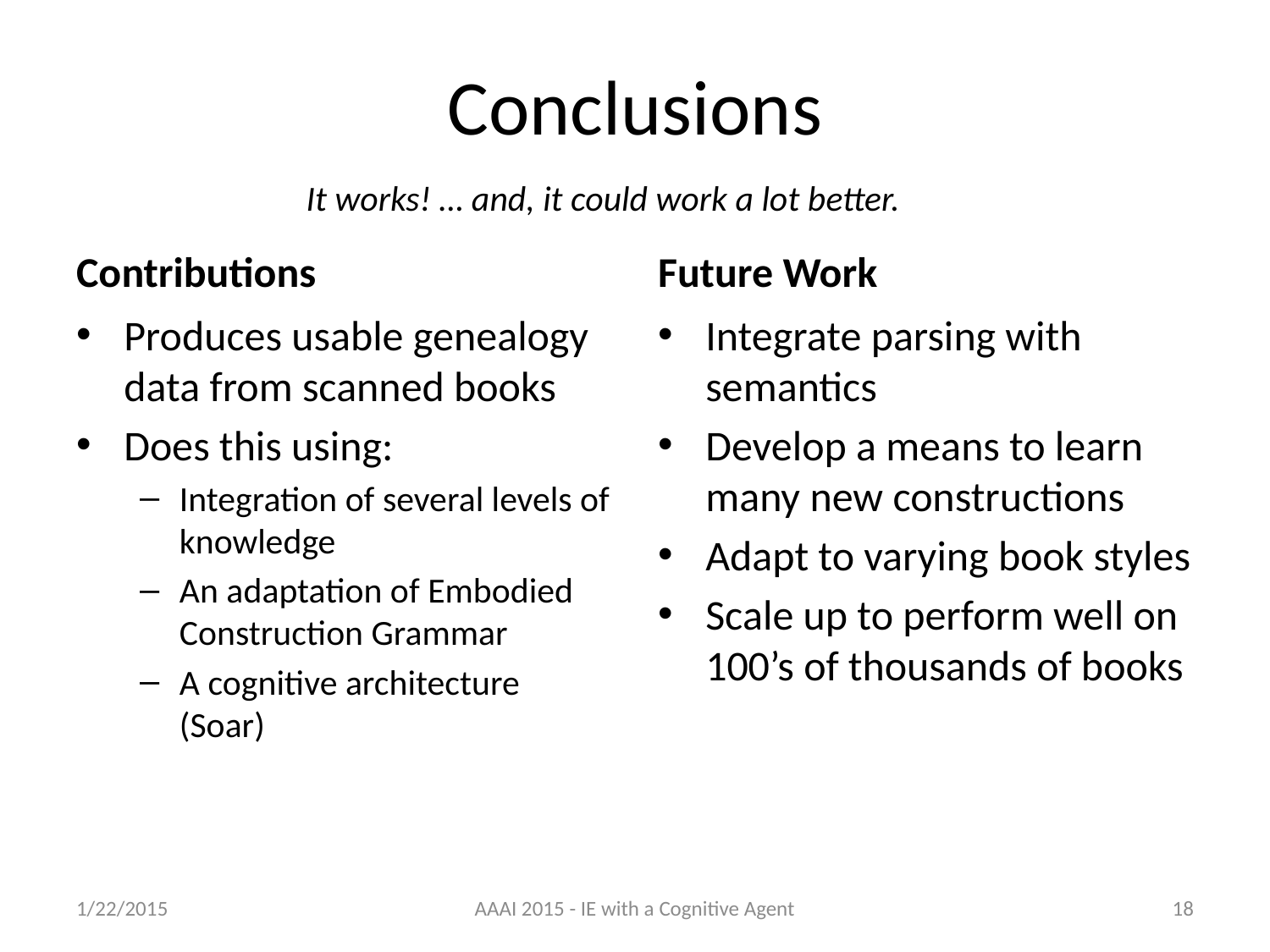

# Conclusions
It works! … and, it could work a lot better.
Contributions
Future Work
Produces usable genealogy data from scanned books
Does this using:
Integration of several levels of knowledge
An adaptation of Embodied Construction Grammar
A cognitive architecture (Soar)
Integrate parsing with semantics
Develop a means to learn many new constructions
Adapt to varying book styles
Scale up to perform well on 100’s of thousands of books
1/22/2015
AAAI 2015 - IE with a Cognitive Agent
18